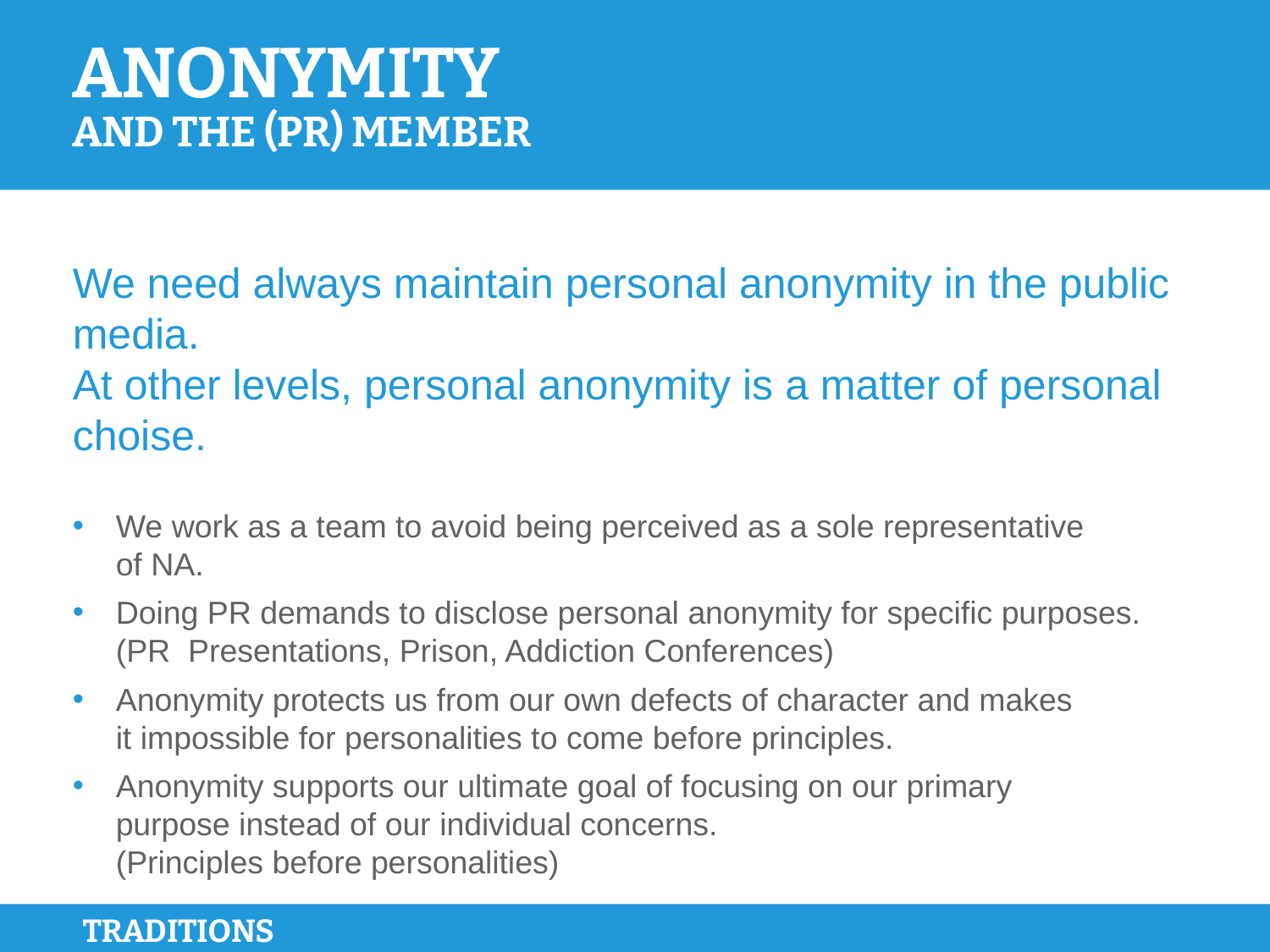

# ANONYMITY and the (PR) member
We need always maintain personal anonymity in the public media.
At other levels, personal anonymity is a matter of personal choise.

  We work as a team to avoid being perceived as a sole representative
  of NA.
  Doing PR demands to disclose personal anonymity for specific purposes.
  (PR  Presentations, Prison, Addiction Conferences)
  Anonymity protects us from our own defects of character and makes
  it impossible for personalities to come before principles.
  Anonymity supports our ultimate goal of focusing on our primary
  purpose instead of our individual concerns.
  (Principles before personalities)

TRADITIONS